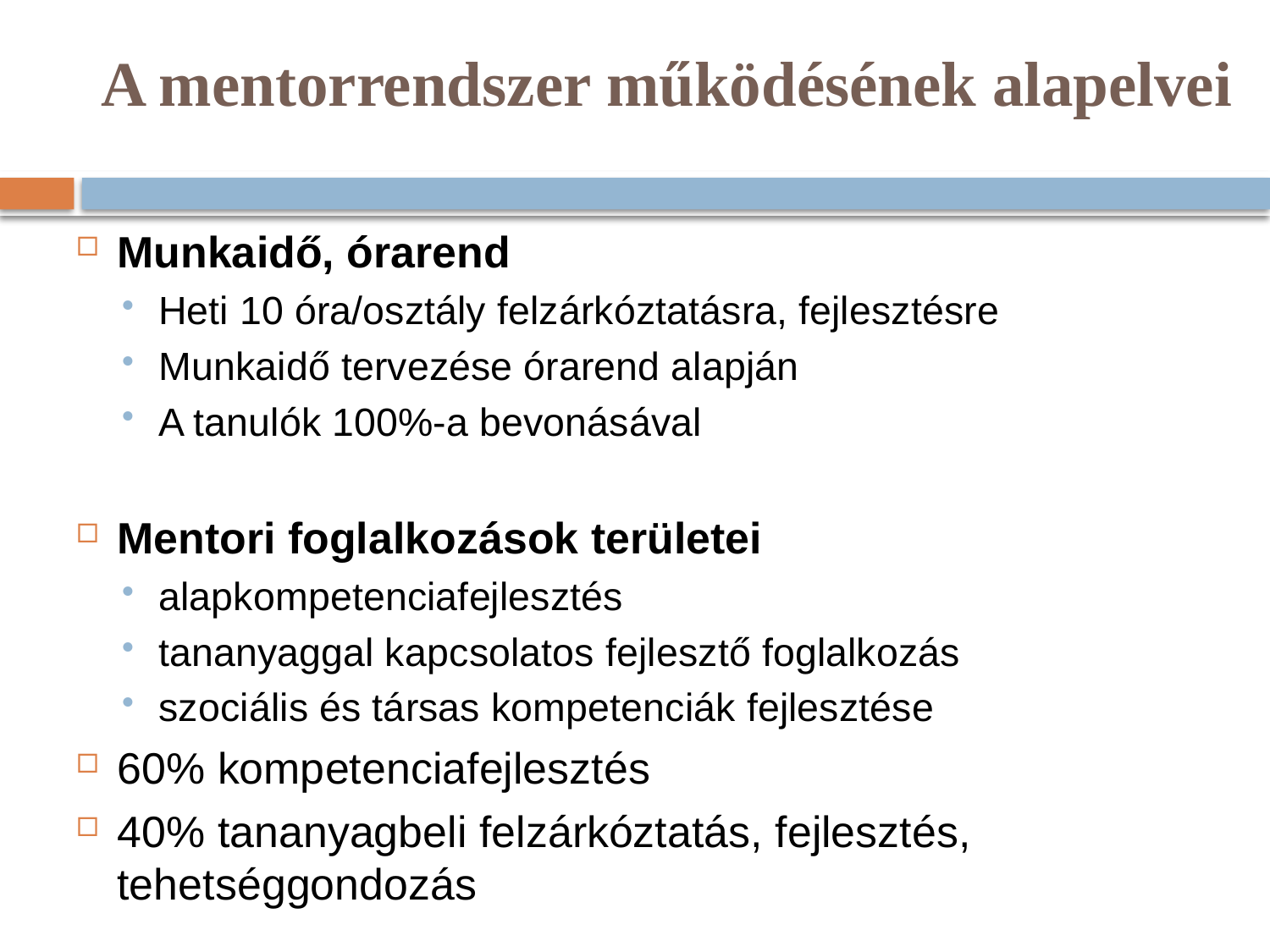

# A mentorrendszer működésének alapelvei

Munkaidő, órarend
Heti 10 óra/osztály felzárkóztatásra, fejlesztésre
Munkaidő tervezése órarend alapján
A tanulók 100%-a bevonásával

Mentori foglalkozások területei
alapkompetenciafejlesztés
tananyaggal kapcsolatos fejlesztő foglalkozás
szociális és társas kompetenciák fejlesztése
60% kompetenciafejlesztés
40% tananyagbeli felzárkóztatás, fejlesztés, tehetséggondozás